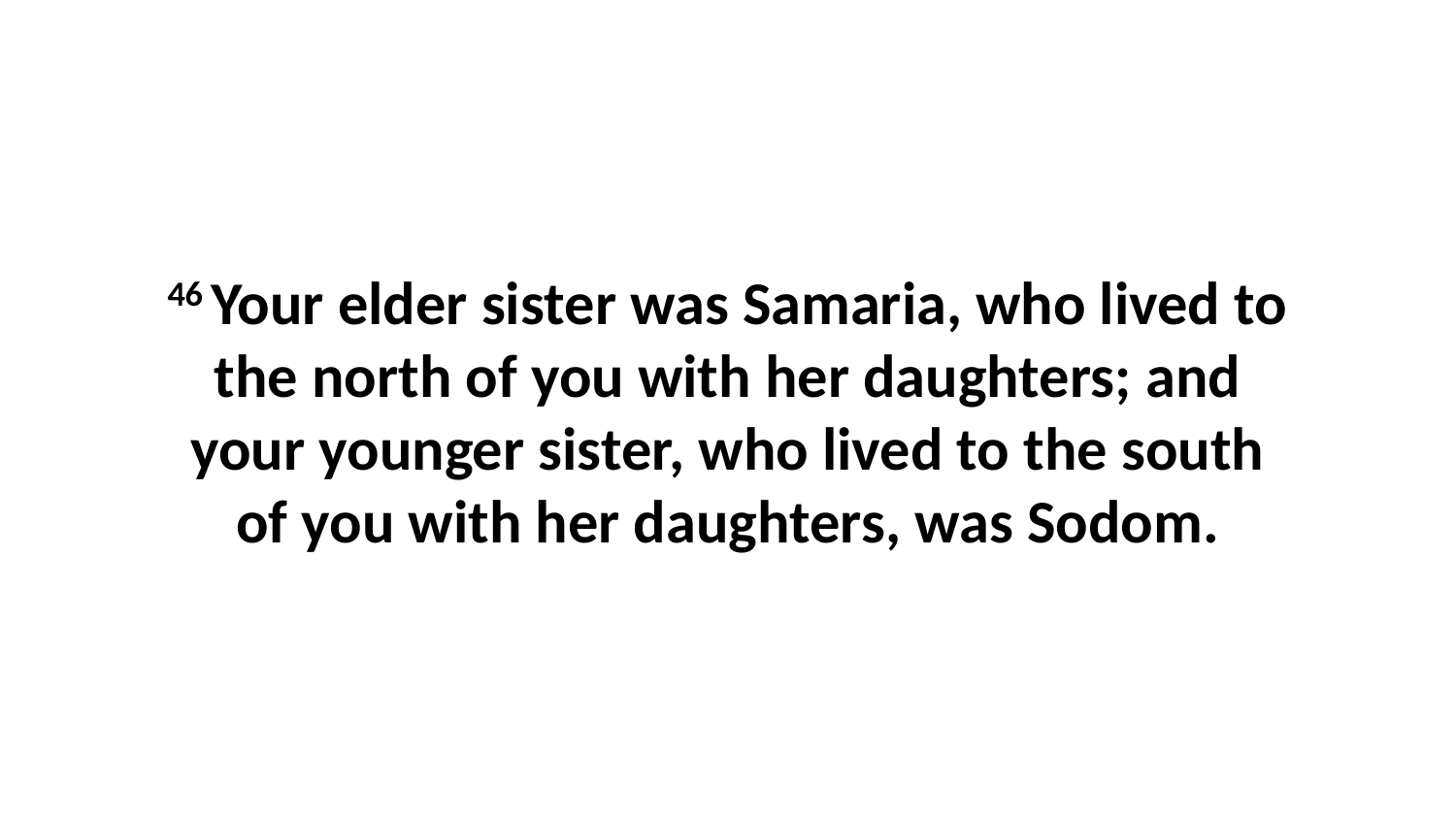

46 Your elder sister was Samaria, who lived to the north of you with her daughters; and your younger sister, who lived to the south of you with her daughters, was Sodom.